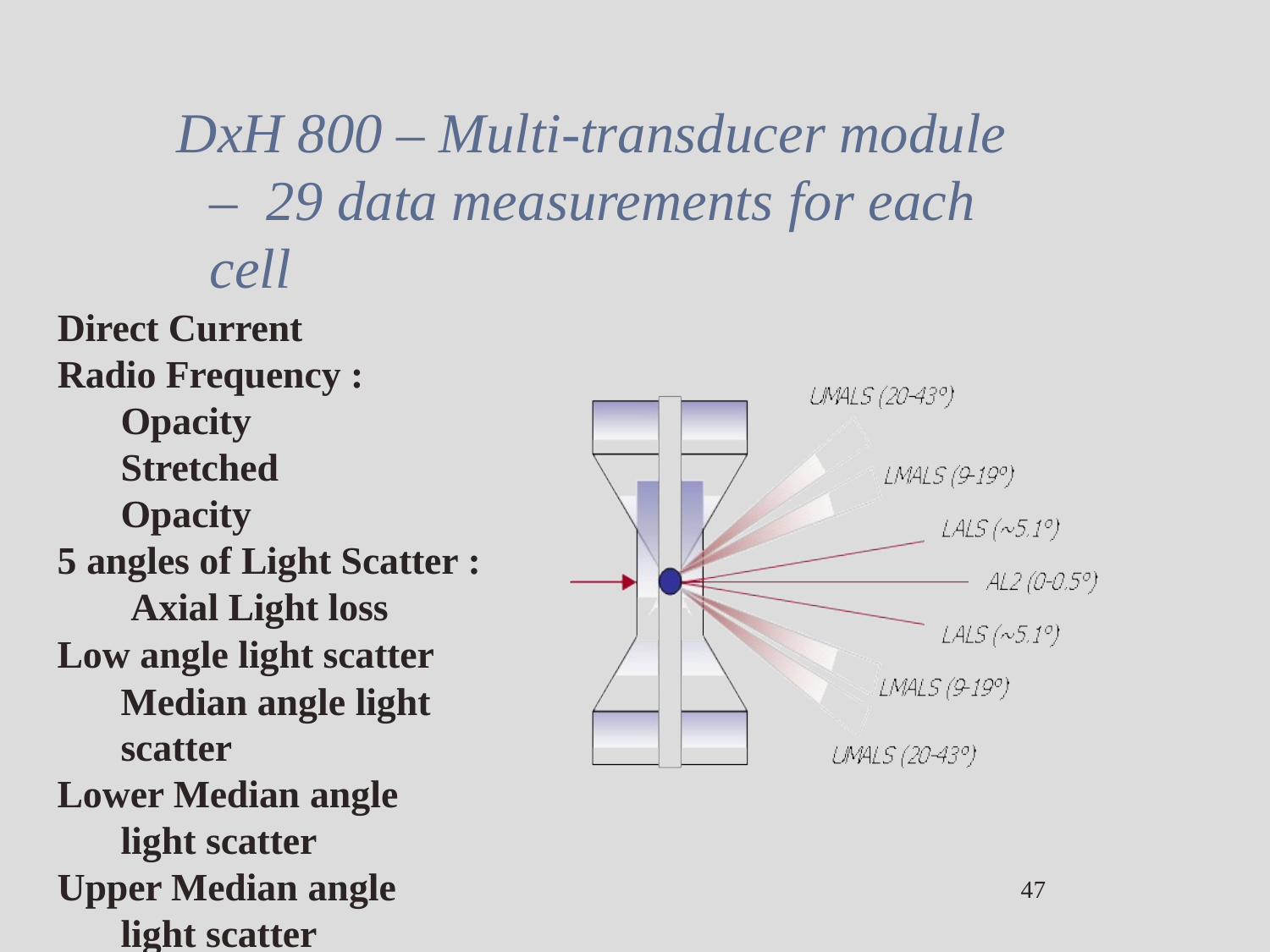

# DxH 800 – Multi-transducer module –  29 data measurements for each cell
Direct Current  Radio Frequency :
Opacity
Stretched Opacity
5 angles of Light Scatter :  Axial Light loss
Low angle light scatter  Median angle light  scatter
Lower Median angle  light scatter
Upper Median angle  light scatter

47